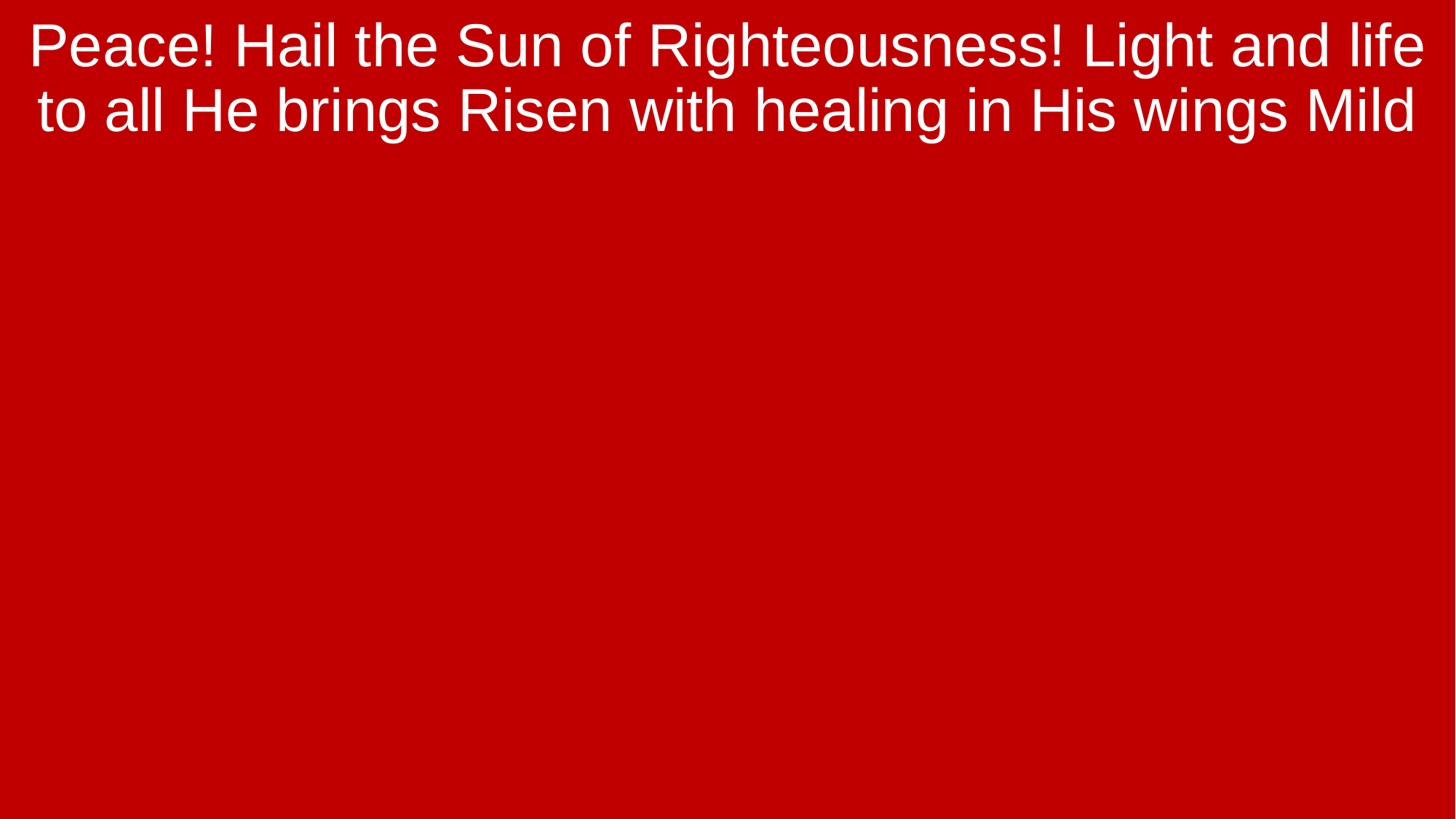

Peace! Hail the Sun of Righteousness! Light and life to all He brings Risen with healing in His wings Mild